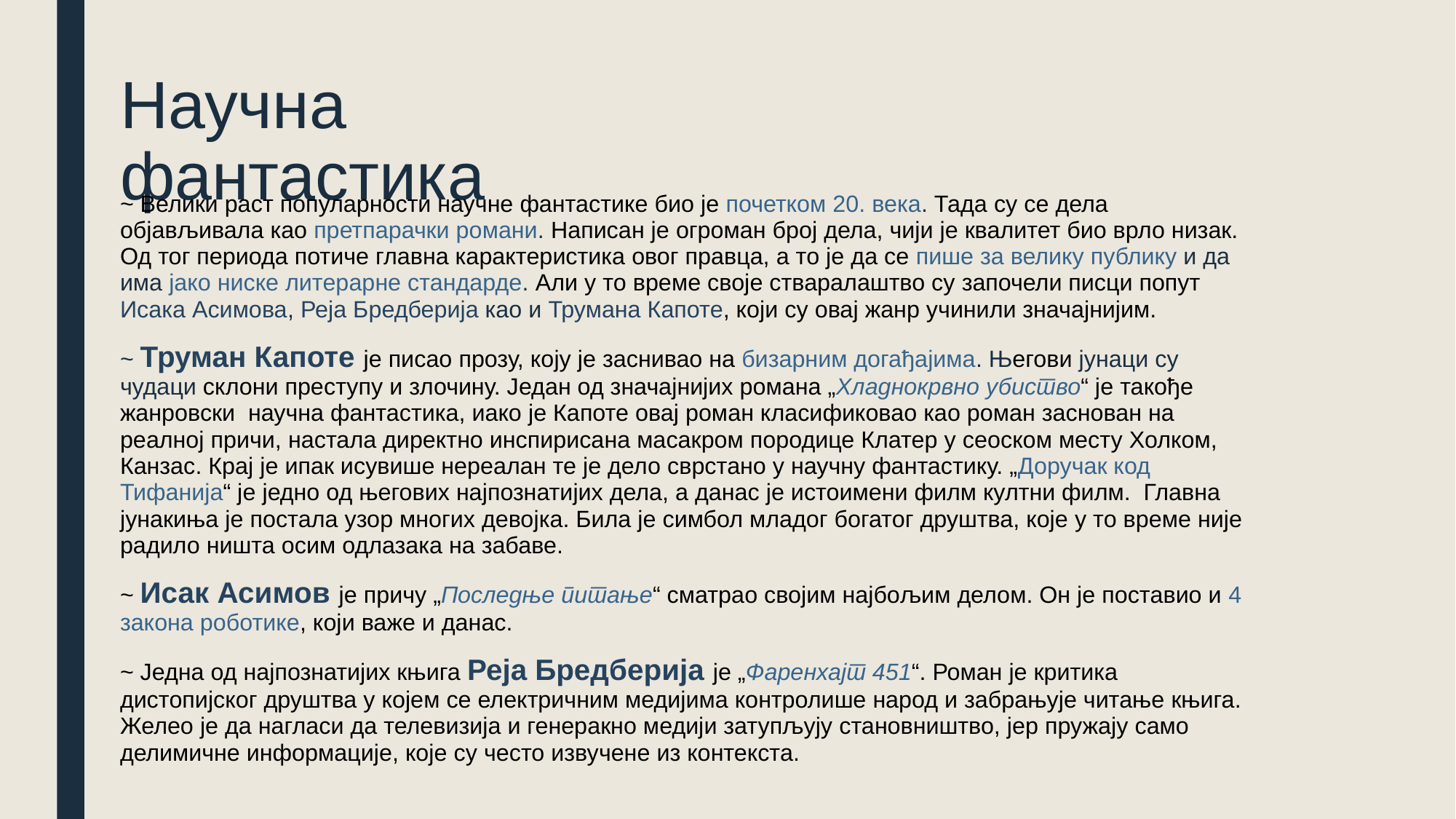

# Научна фантастика
~ Велики раст популарности научне фантастике био је почетком 20. века. Тада су се дела објављивала као претпарачки романи. Написан је огроман број дела, чији је квалитет био врло низак. Од тог периода потиче главна карактеристика овог правца, а то је да се пише за велику публику и да има јако ниске литерарне стандарде. Али у то време своје стваралаштво су започели писци попут Исака Асимова, Реја Бредберија као и Трумана Капоте, који су овај жанр учинили значајнијим.
~ Труман Капоте је писао прозу, коју је заснивао на бизарним догађајима. Његови јунаци су чудаци склони преступу и злочину. Један од значајнијих романа „Хладнокрвно убиство“ је такође жанровски  научна фантастика, иако је Капоте овај роман класификовао као роман заснован на реалној причи, настала директно инспирисана масакром породице Клатер у сеоском месту Холком, Канзас. Крај је ипак исувише нереалан те је дело сврстано у научну фантастику. „Доручак код Тифанија“ је једно од његових најпознатијих дела, а данас је истоимени филм култни филм.  Главна јунакиња је постала узор многих девојка. Била је симбол младог богатог друштва, које у то време није радило ништа осим одлазака на забаве.
~ Исак Асимов је причу „Последње питање“ сматрао својим најбољим делом. Он је поставио и 4 закона роботике, који важе и данас.
~ Једна од најпознатијих књига Реја Бредберија је „Фаренхајт 451“. Роман је критика дистопијског друштва у којем се електричним медијима контролише народ и забрањује читање књига. Желео је да нагласи да телевизија и генеракно медији затупљују становништво, јер пружају само делимичне информације, које су често извучене из контекста.